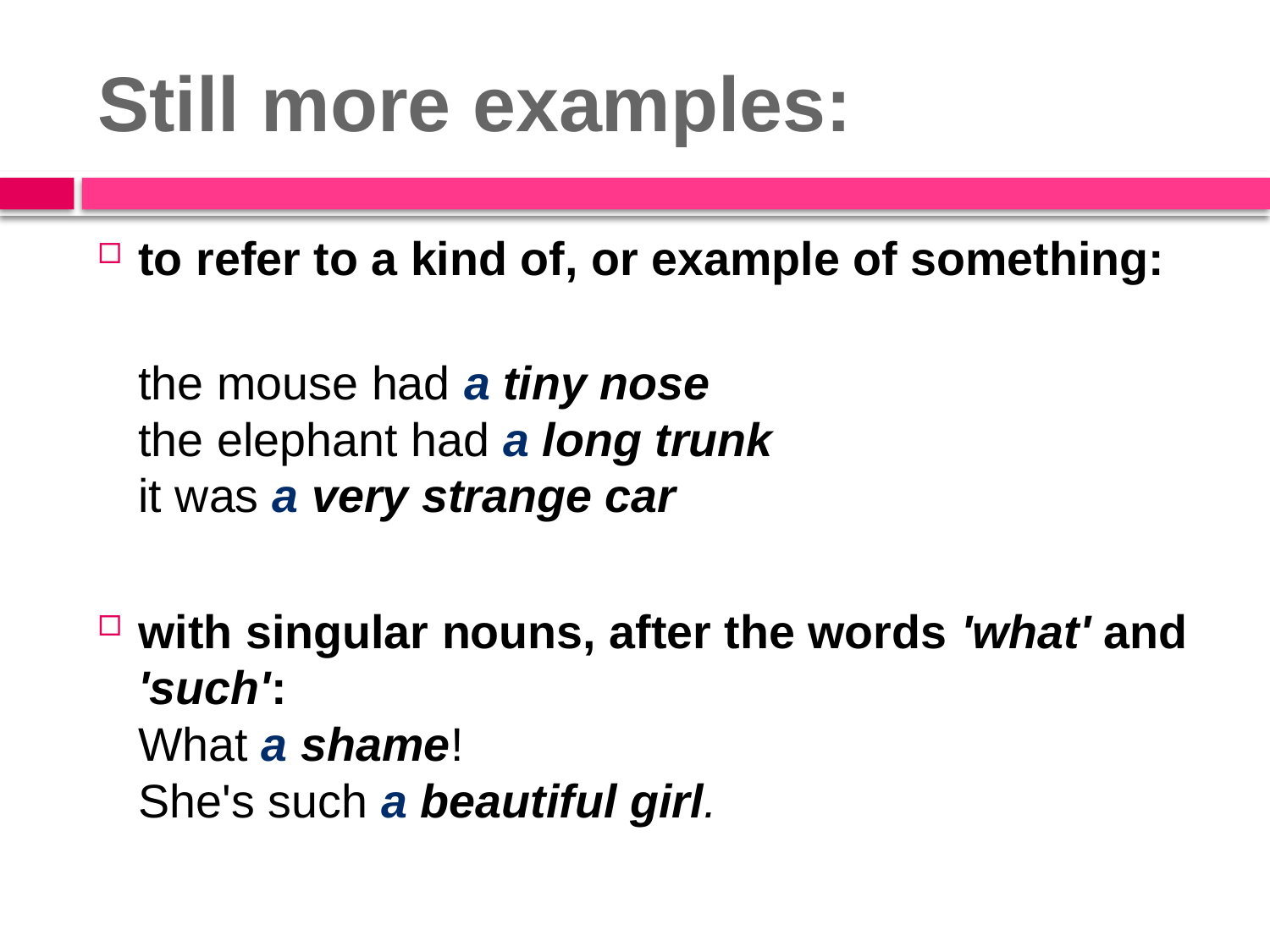

# Still more examples:
to refer to a kind of, or example of something:
		the mouse had a tiny nose
		the elephant had a long trunk
		it was a very strange car

with singular nouns, after the words 'what' and 'such':
		What a shame!
		She's such a beautiful girl.